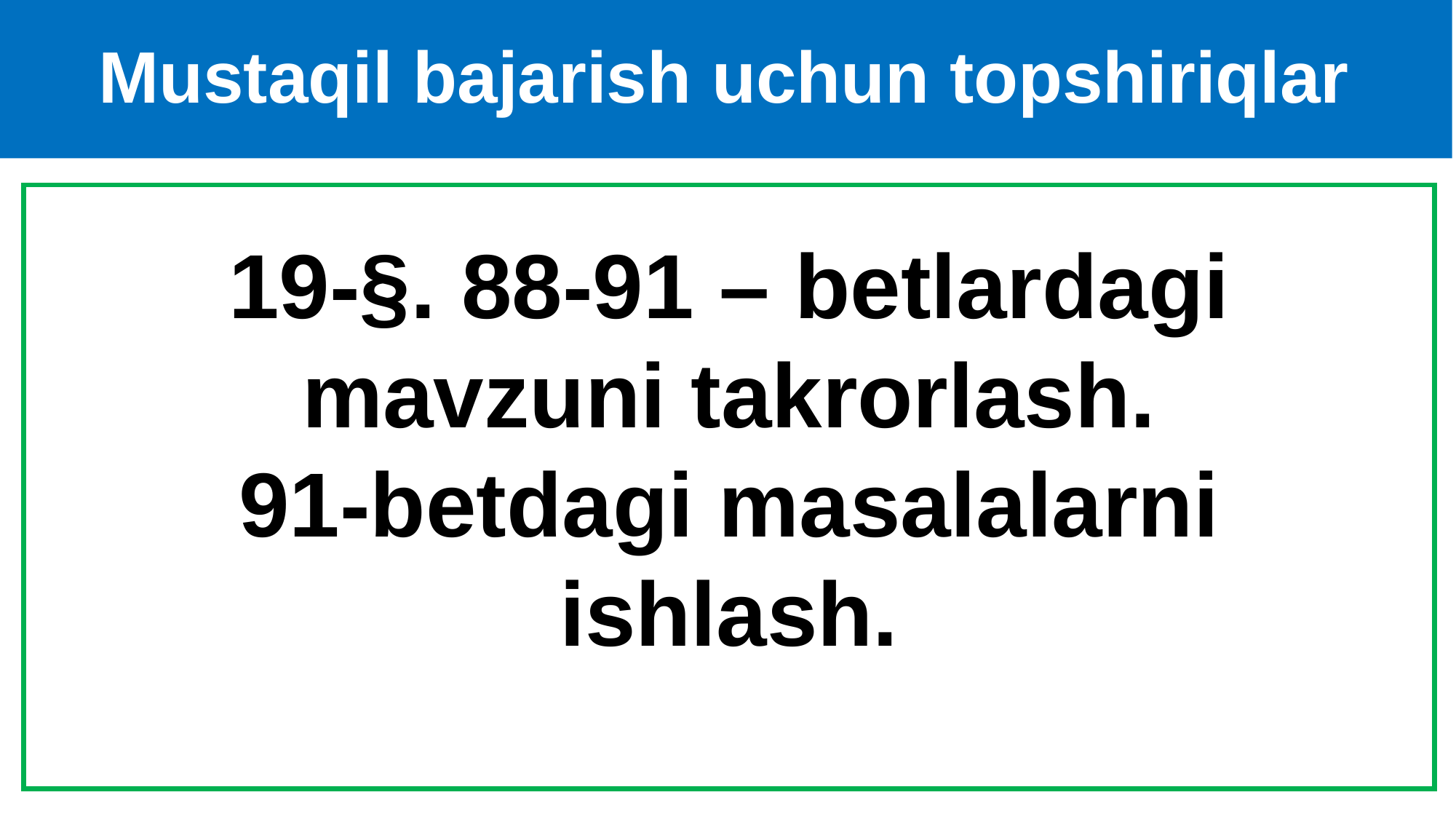

# Mustaqil bajarish uchun topshiriqlar

 19-§. 88-91 – betlardagi
mavzuni takrorlash.
91-betdagi masalalarni ishlash.